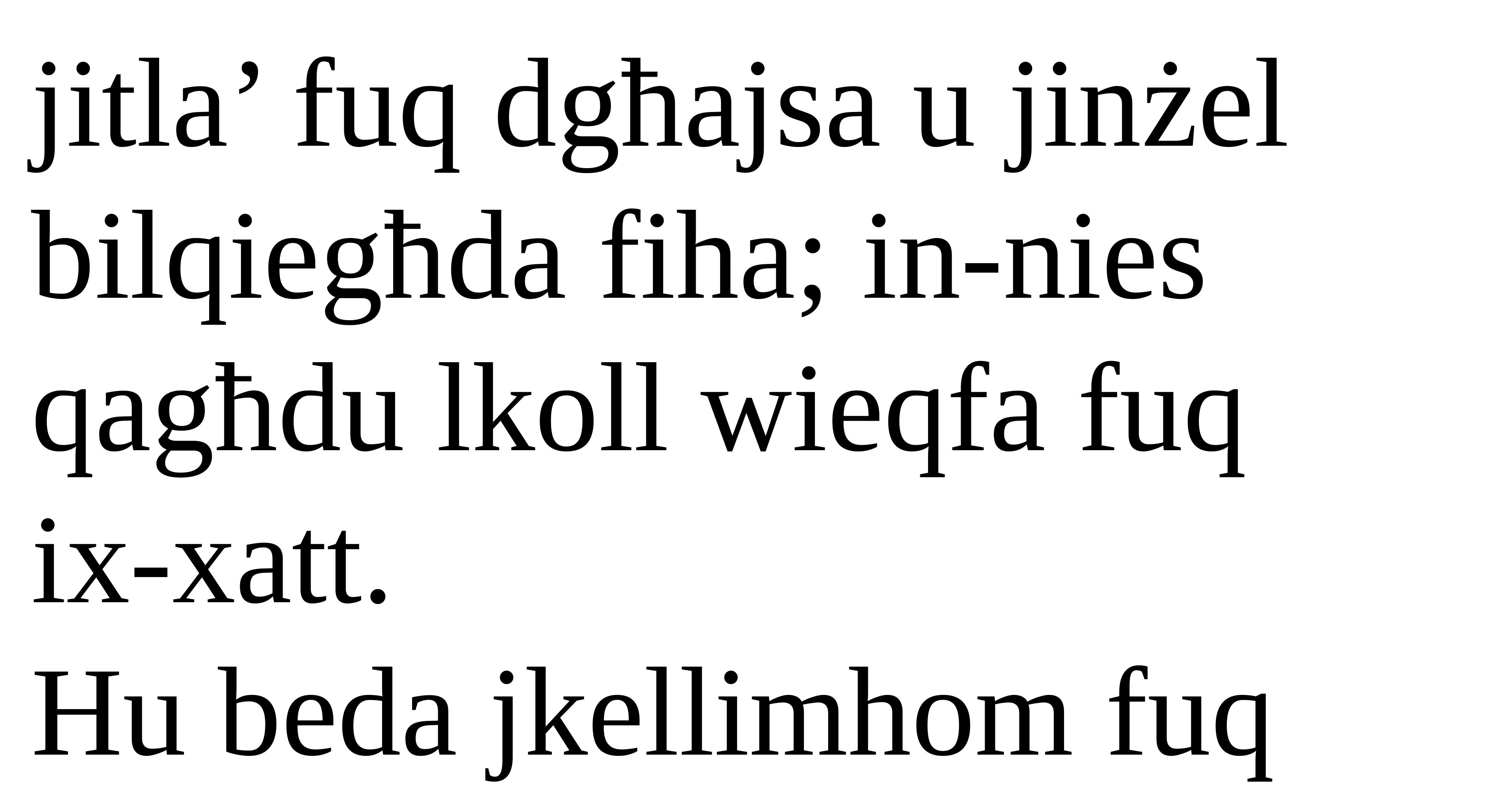

jitla’ fuq dgħajsa u jinżel bilqiegħda fiha; in-nies qagħdu lkoll wieqfa fuq
ix-xatt.
Hu beda jkellimhom fuq